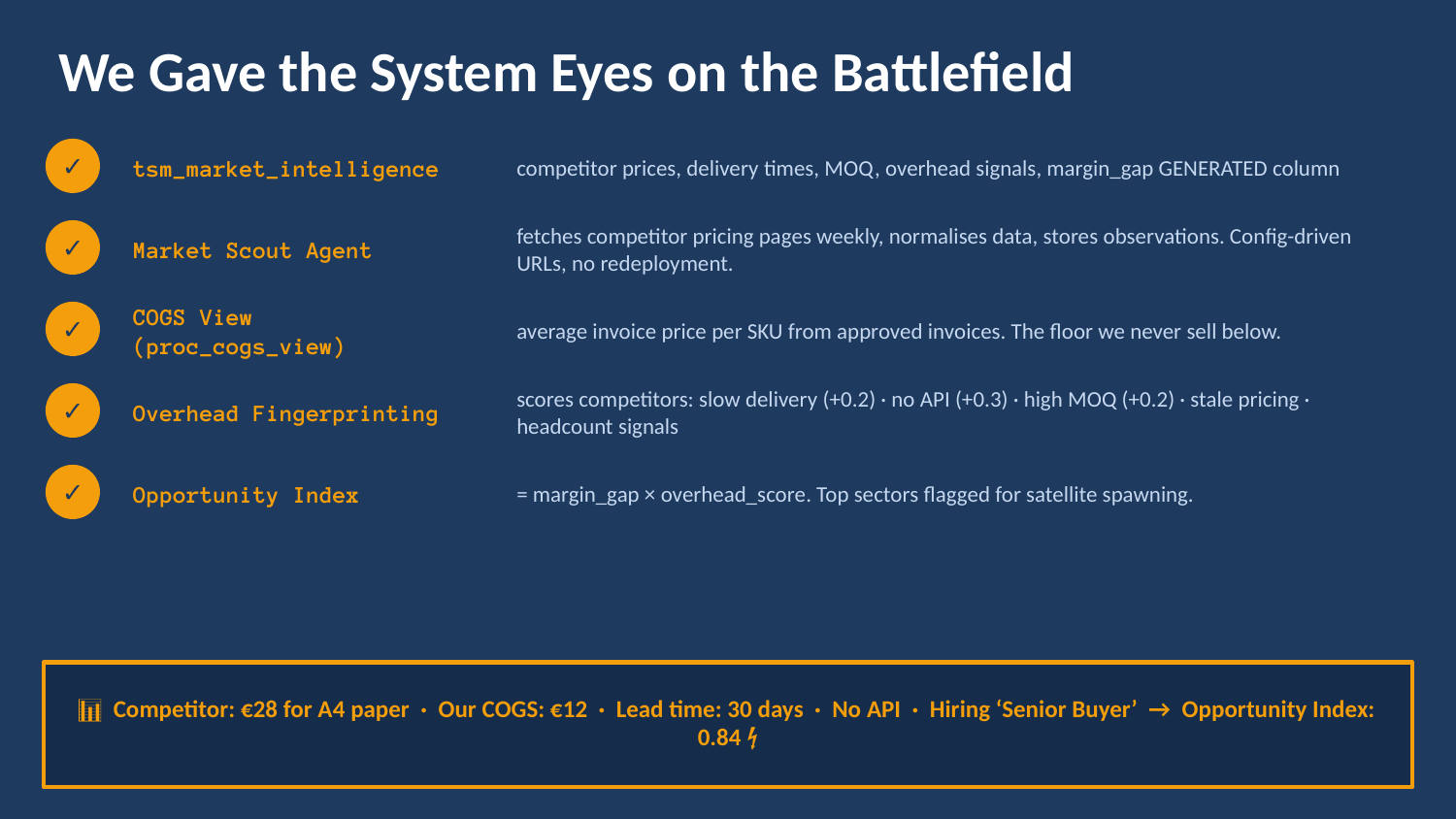

We Gave the System Eyes on the Battlefield
tsm_market_intelligence
competitor prices, delivery times, MOQ, overhead signals, margin_gap GENERATED column

✓
Market Scout Agent
fetches competitor pricing pages weekly, normalises data, stores observations. Config-driven URLs, no redeployment.

✓
COGS View (proc_cogs_view)
average invoice price per SKU from approved invoices. The floor we never sell below.

✓
Overhead Fingerprinting
scores competitors: slow delivery (+0.2) · no API (+0.3) · high MOQ (+0.2) · stale pricing · headcount signals

✓
Opportunity Index
= margin_gap × overhead_score. Top sectors flagged for satellite spawning.

✓

📊  Competitor: €28 for A4 paper  ·  Our COGS: €12  ·  Lead time: 30 days  ·  No API  ·  Hiring ‘Senior Buyer’  →  Opportunity Index: 0.84 ⚡